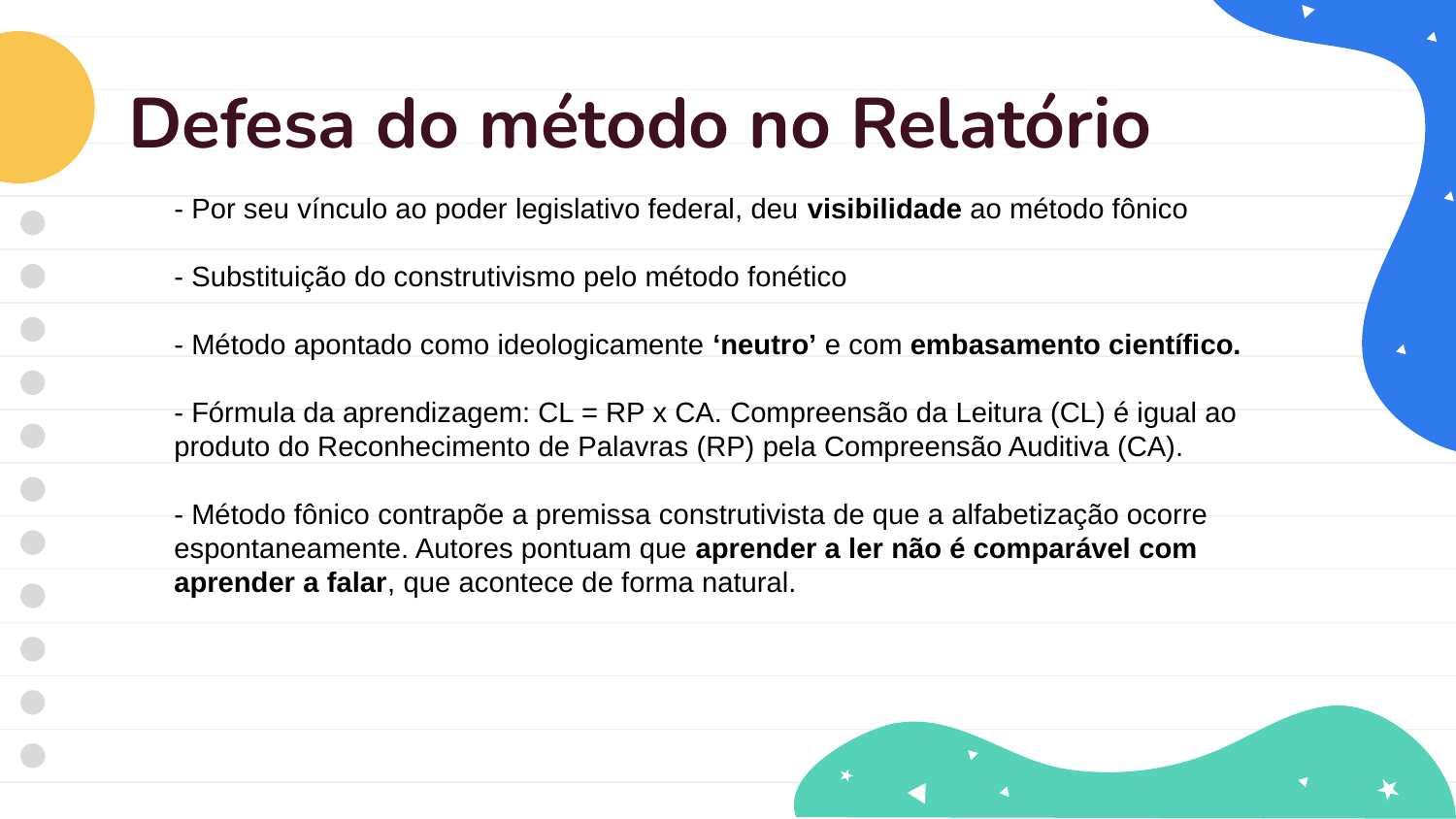

# Defesa do método no Relatório
- Por seu vínculo ao poder legislativo federal, deu visibilidade ao método fônico

- Substituição do construtivismo pelo método fonético

- Método apontado como ideologicamente ‘neutro’ e com embasamento científico.

- Fórmula da aprendizagem: CL = RP x CA. Compreensão da Leitura (CL) é igual ao produto do Reconhecimento de Palavras (RP) pela Compreensão Auditiva (CA).

- Método fônico contrapõe a premissa construtivista de que a alfabetização ocorre espontaneamente. Autores pontuam que aprender a ler não é comparável com aprender a falar, que acontece de forma natural.